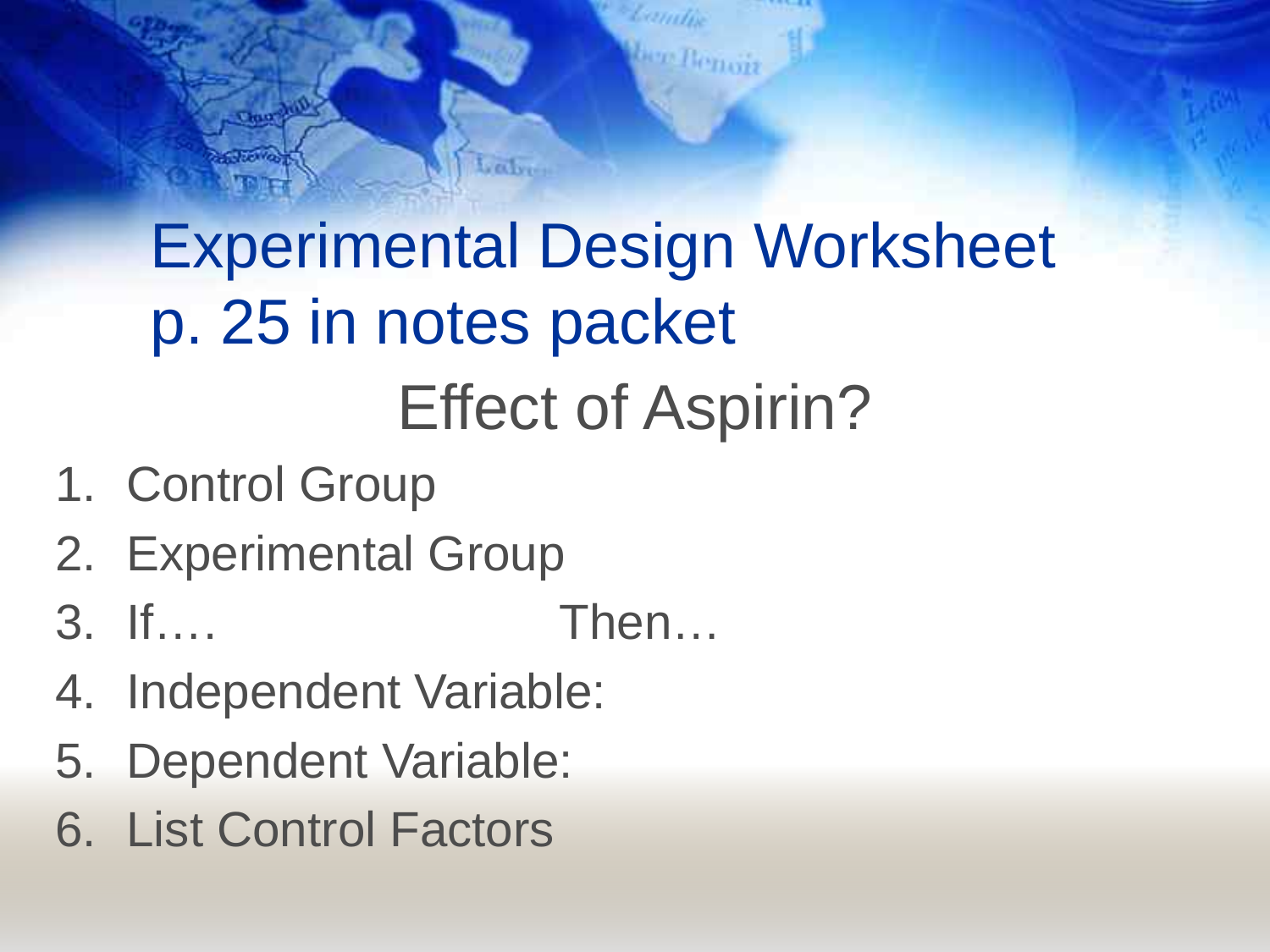

# Experimental Design Worksheet p. 25 in notes packet
Effect of Aspirin?
Control Group
Experimental Group
If….                         Then…
Independent Variable:
Dependent Variable:
List Control Factors